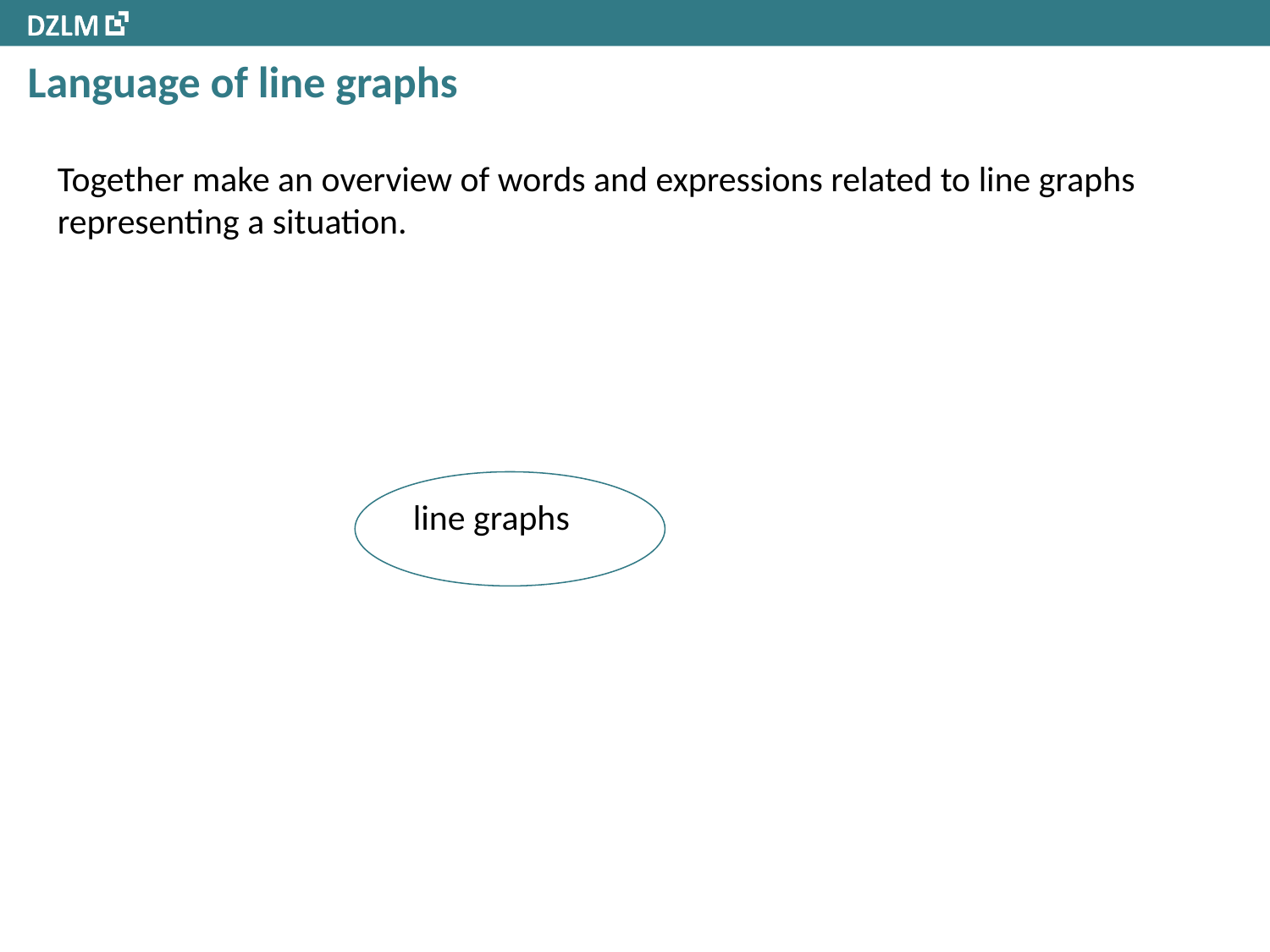

# Language of line graphs
Together make an overview of words and expressions related to line graphs representing a situation.

line graphs